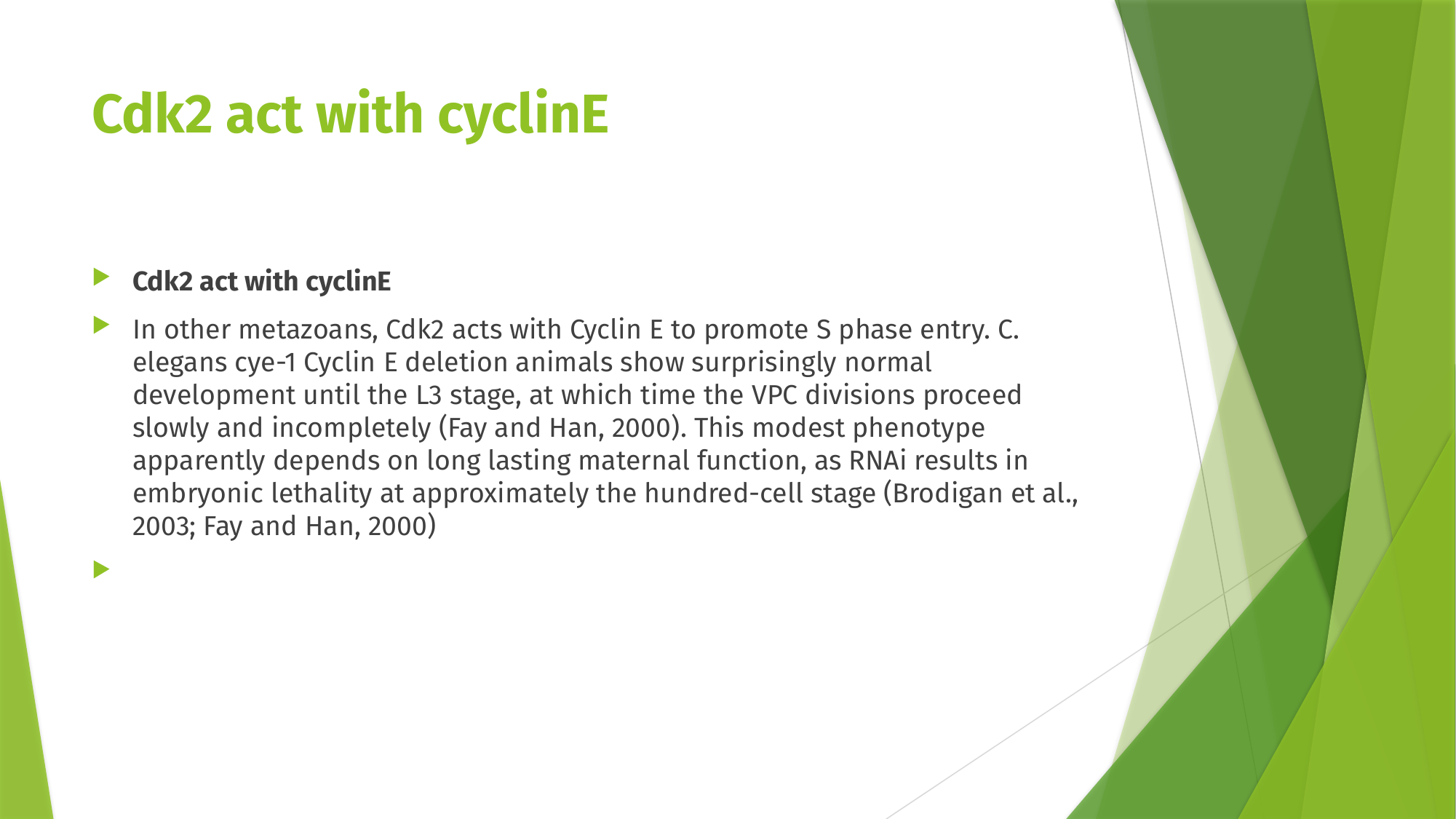

# Cdk2 act with cyclinE
Cdk2 act with cyclinE
In other metazoans, Cdk2 acts with Cyclin E to promote S phase entry. C. elegans cye-1 Cyclin E deletion animals show surprisingly normal development until the L3 stage, at which time the VPC divisions proceed slowly and incompletely (Fay and Han, 2000). This modest phenotype apparently depends on long lasting maternal function, as RNAi results in embryonic lethality at approximately the hundred-cell stage (Brodigan et al., 2003; Fay and Han, 2000)